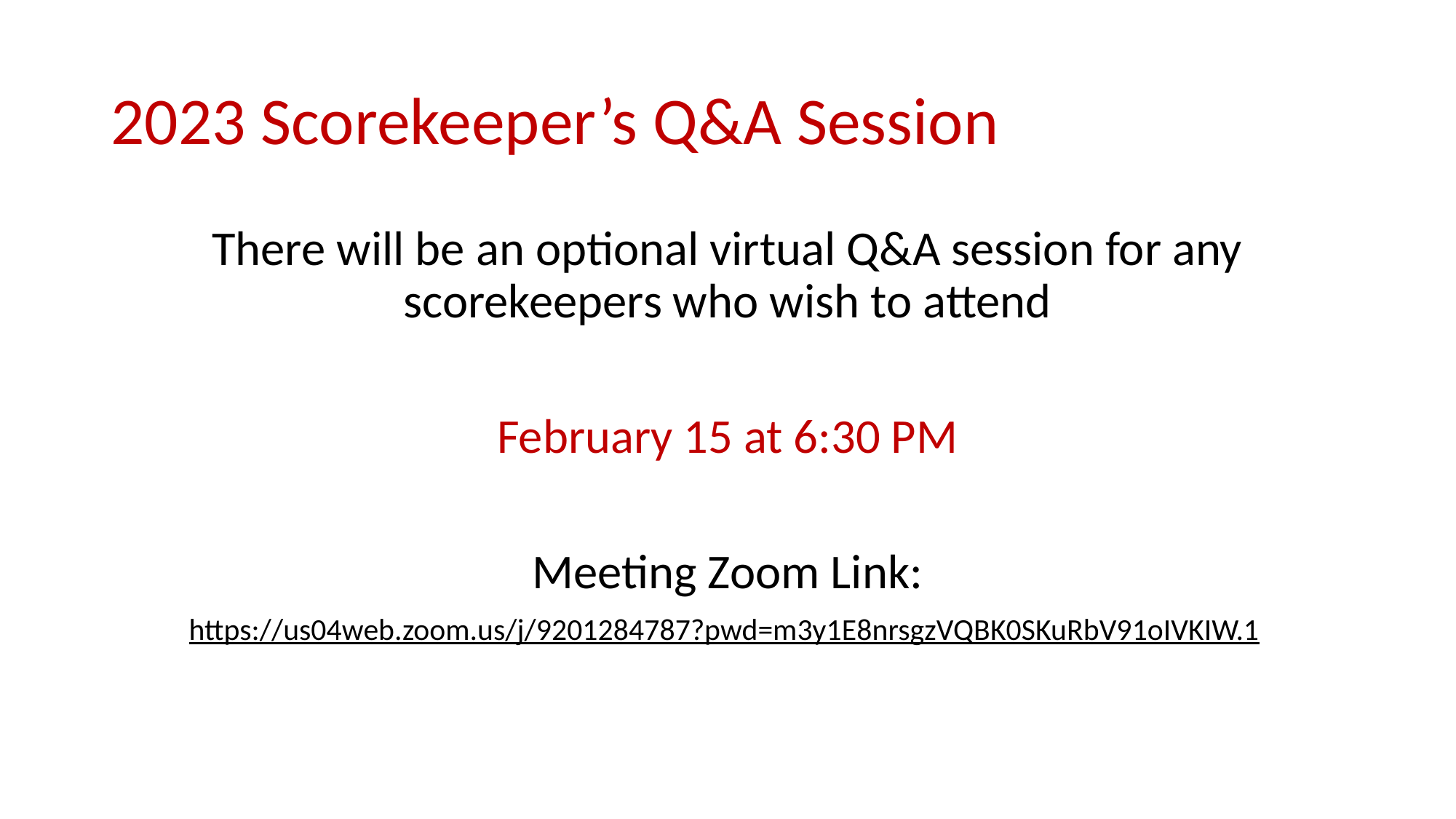

# 2023 Scorekeeper’s Q&A Session
There will be an optional virtual Q&A session for any scorekeepers who wish to attend

February 15 at 6:30 PM

Meeting Zoom Link:
https://us04web.zoom.us/j/9201284787?pwd=m3y1E8nrsgzVQBK0SKuRbV91oIVKIW.1